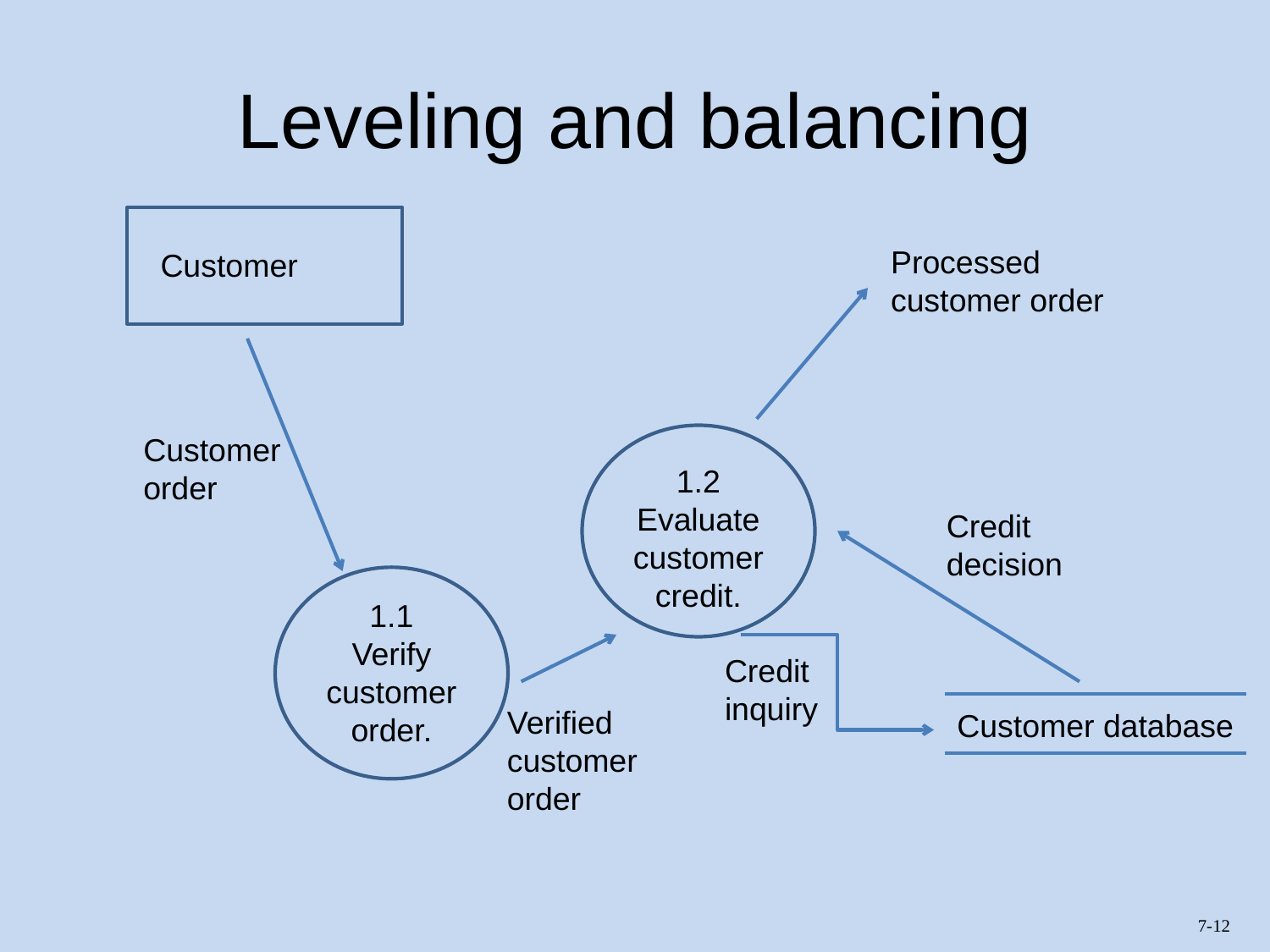

# Leveling and balancing

Processed customer order
Customer
Customer
order

1.2
Evaluate customer credit.
Credit
decision

1.1
Verify customer order.
Credit
inquiry
Customer database
Verified customer
order